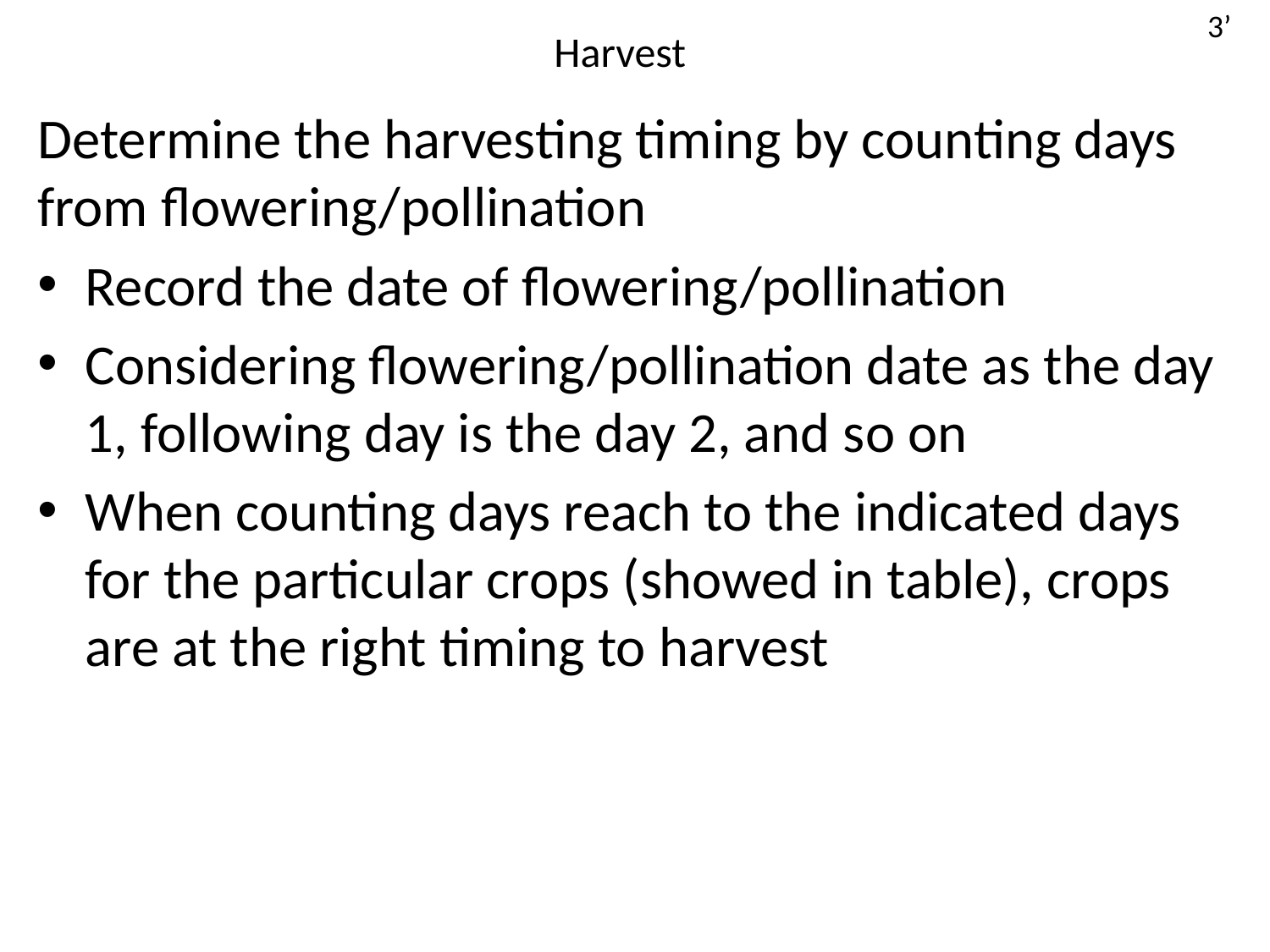

3’
# Harvest
Determine the harvesting timing by counting days from flowering/pollination
Record the date of flowering/pollination
Considering flowering/pollination date as the day 1, following day is the day 2, and so on
When counting days reach to the indicated days for the particular crops (showed in table), crops are at the right timing to harvest